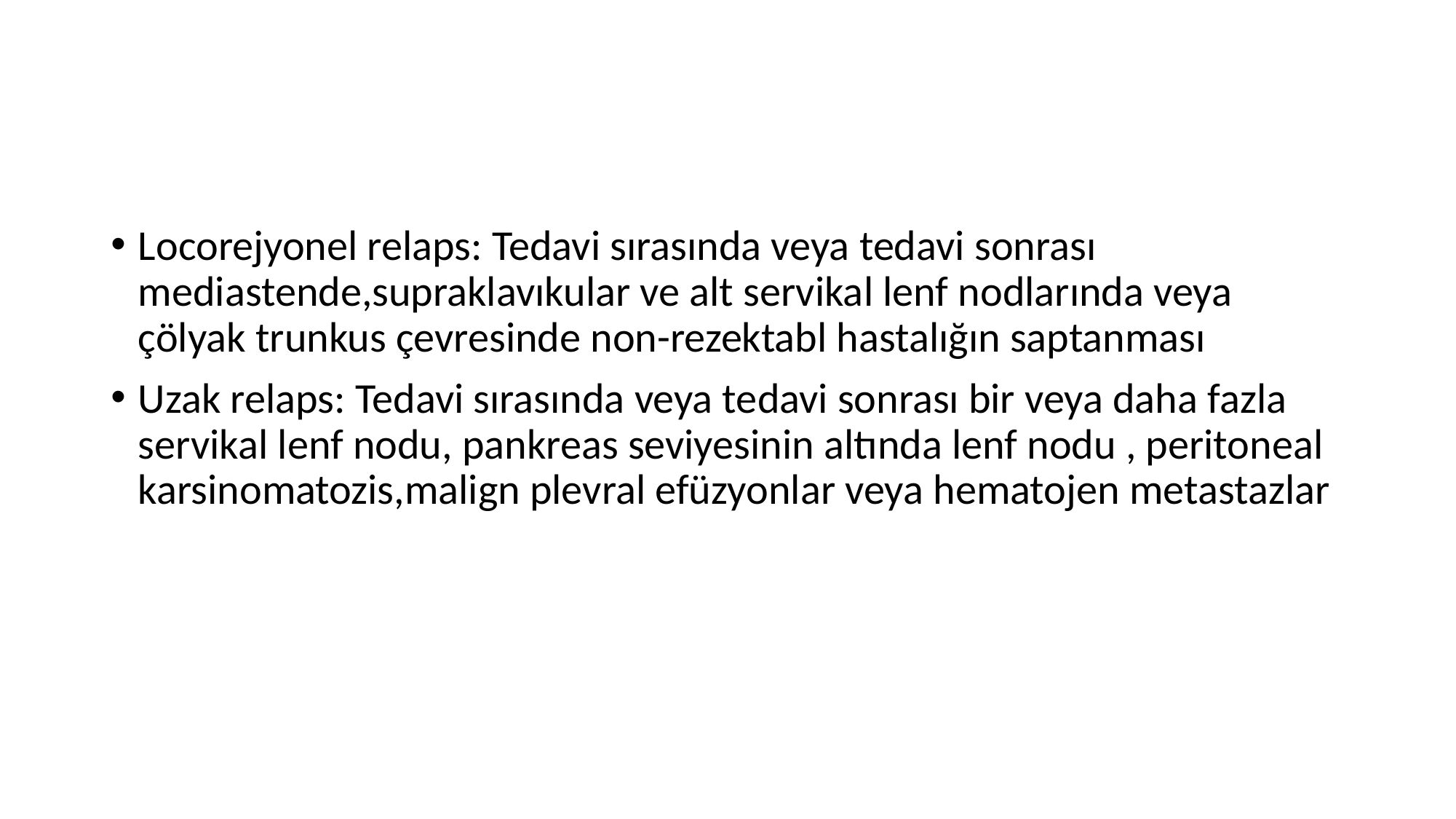

#
Locorejyonel relaps: Tedavi sırasında veya tedavi sonrası mediastende,supraklavıkular ve alt servikal lenf nodlarında veya çölyak trunkus çevresinde non-rezektabl hastalığın saptanması
Uzak relaps: Tedavi sırasında veya tedavi sonrası bir veya daha fazla servikal lenf nodu, pankreas seviyesinin altında lenf nodu , peritoneal karsinomatozis,malign plevral efüzyonlar veya hematojen metastazlar